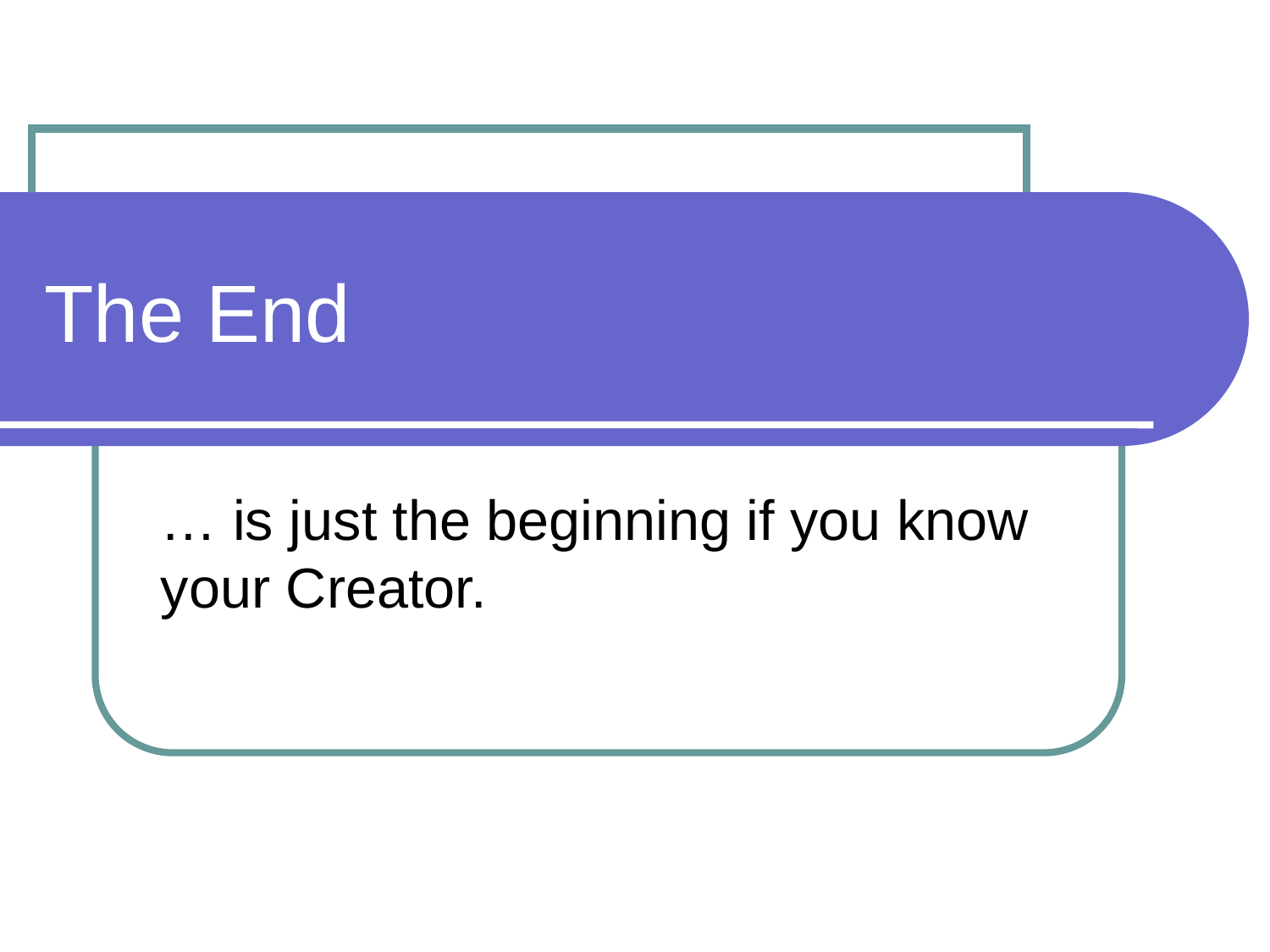

# The End
… is just the beginning if you know your Creator.